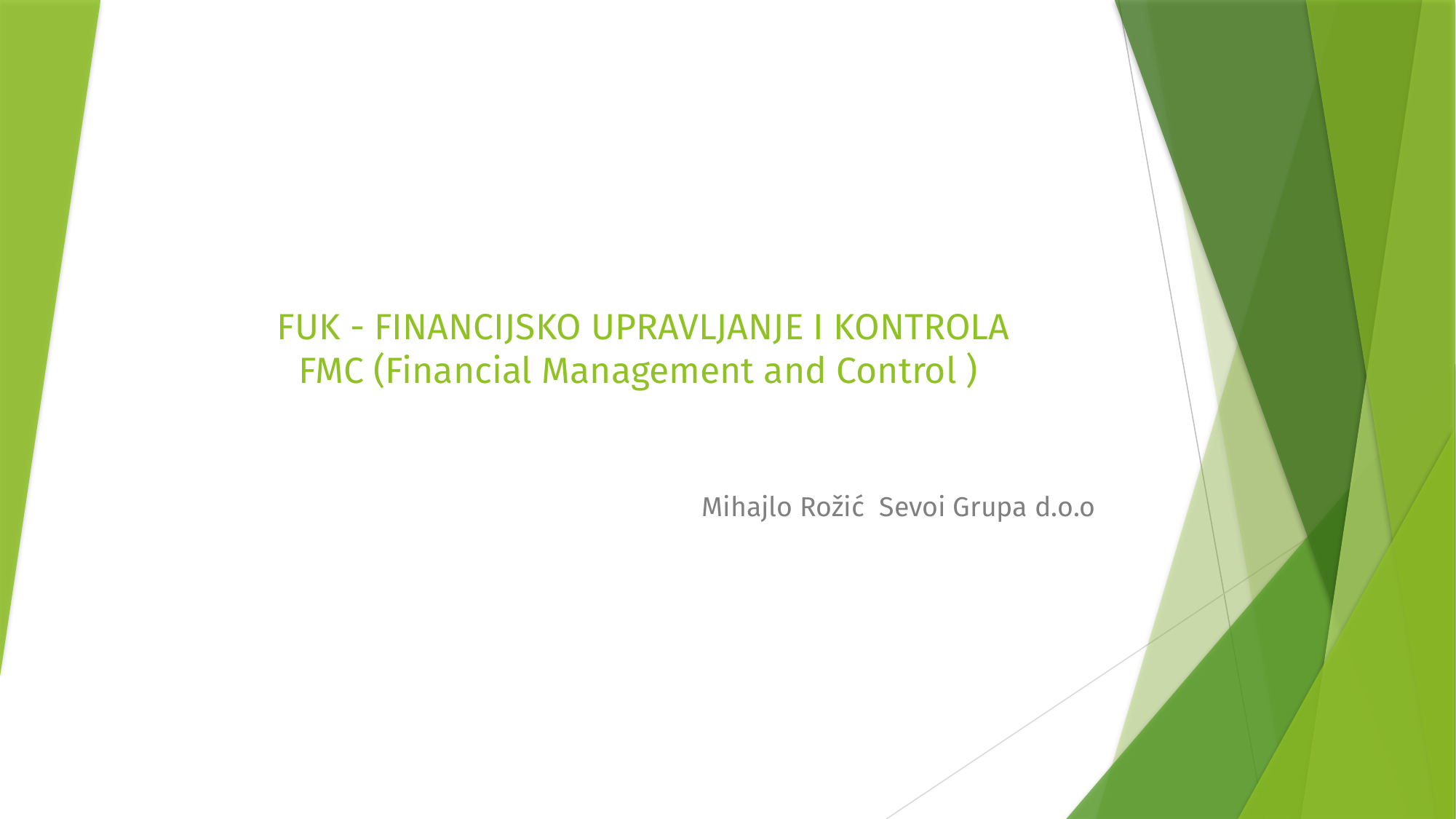

# FUK - FINANCIJSKO UPRAVLJANJE I KONTROLA FMC (Financial Management and Control )
Mihajlo Rožić  Sevoi Grupa d.o.o